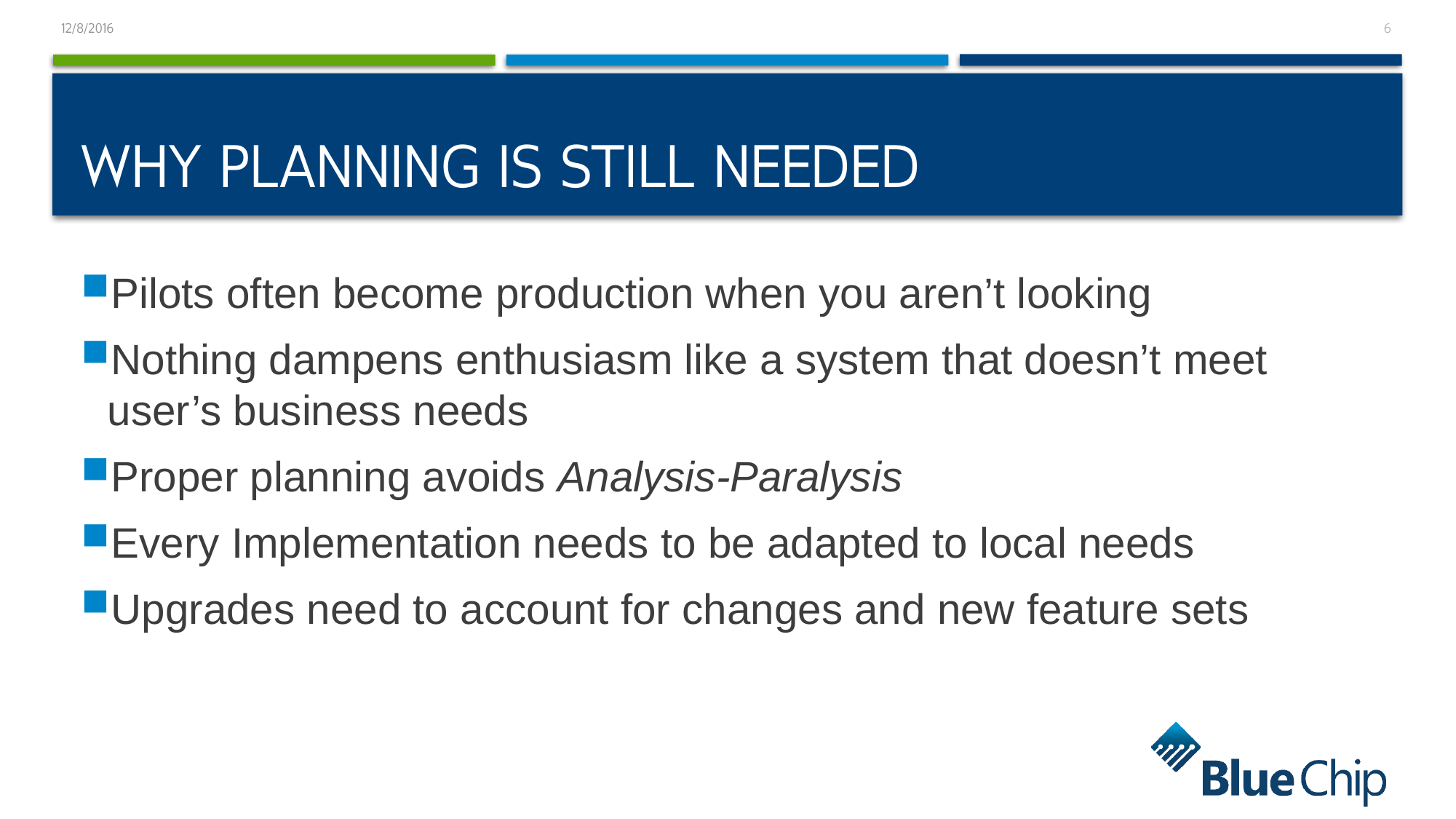

6
# Why planning is still needed
Pilots often become production when you aren’t looking
Nothing dampens enthusiasm like a system that doesn’t meet user’s business needs
Proper planning avoids Analysis-Paralysis
Every Implementation needs to be adapted to local needs
Upgrades need to account for changes and new feature sets